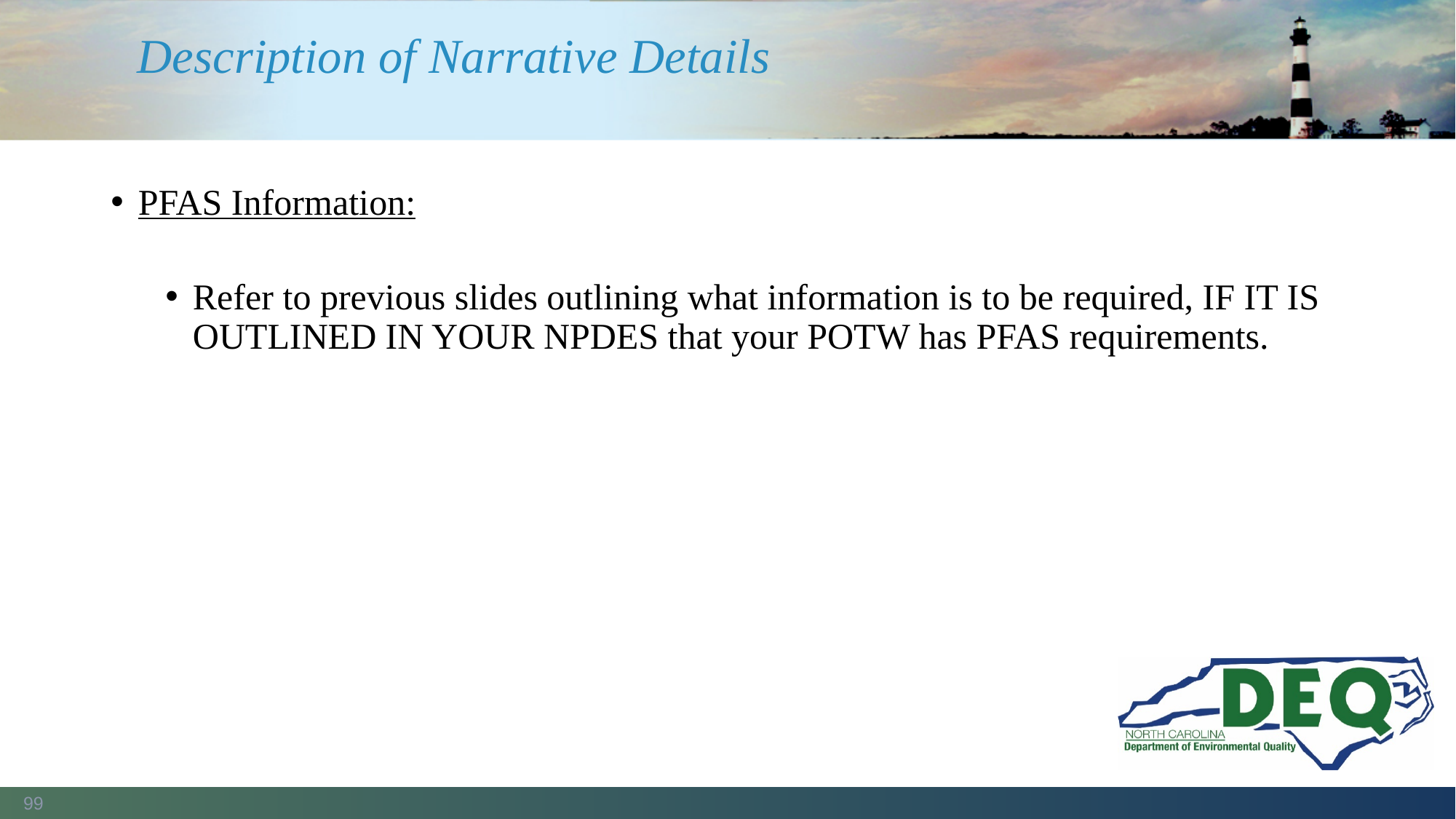

# Description of Narrative Details
PFAS Information:

Refer to previous slides outlining what information is to be required, IF IT IS OUTLINED IN YOUR NPDES that your POTW has PFAS requirements.
99